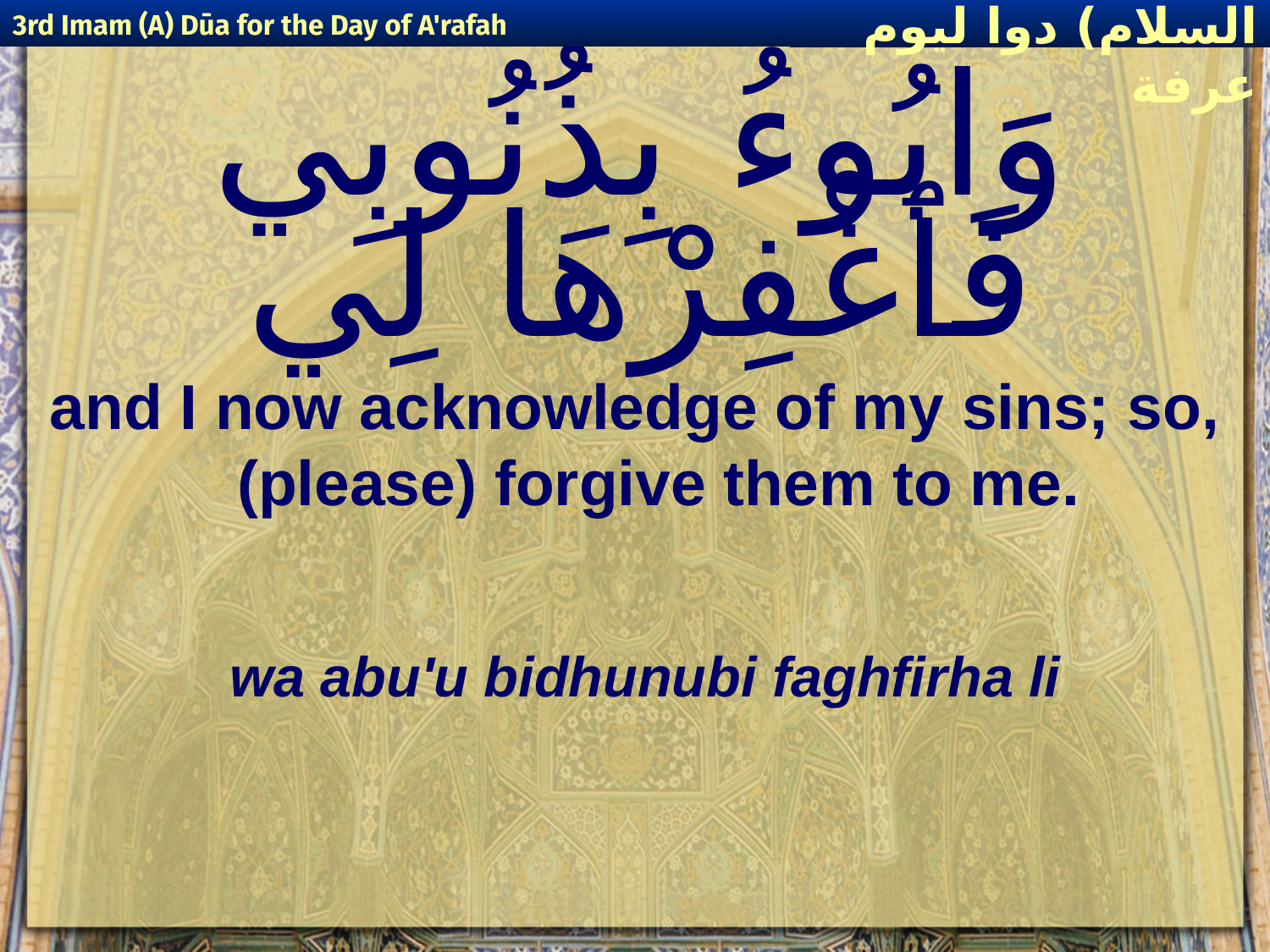

3rd Imam (A) Dūa for the Day of A'rafah
إمام حسين(عليه السلام) دوا ليوم عرفة
# وَابُوءُ بِذُنُوبِي فَٱغْفِرْهَا لِي
and I now acknowledge of my sins; so, (please) forgive them to me.
wa abu'u bidhunubi faghfirha li